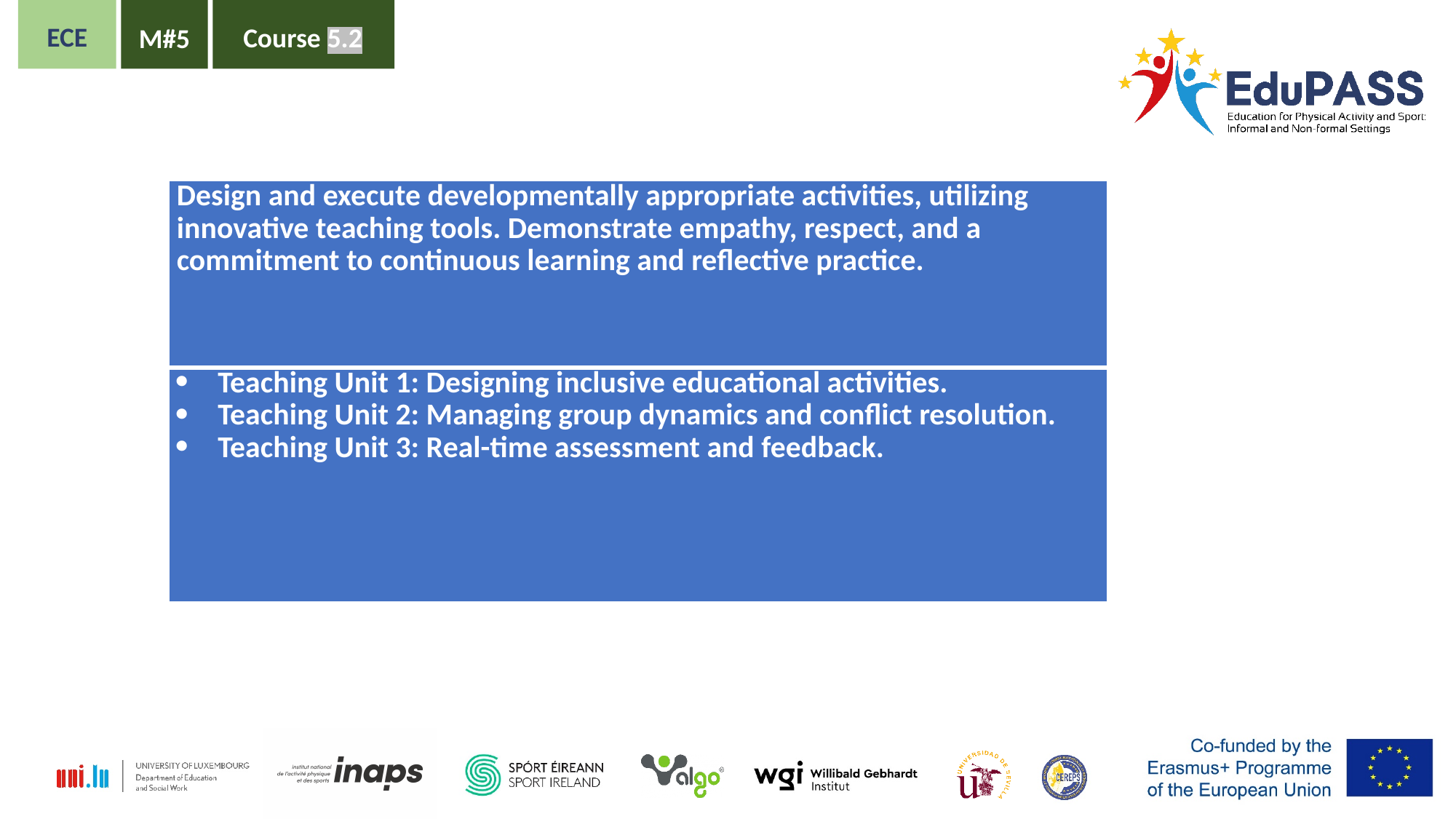

ECE
Course 5.2
M#5
| Design and execute developmentally appropriate activities, utilizing innovative teaching tools. Demonstrate empathy, respect, and a commitment to continuous learning and reflective practice. |
| --- |
| Teaching Unit 1: Designing inclusive educational activities. Teaching Unit 2: Managing group dynamics and conflict resolution. Teaching Unit 3: Real-time assessment and feedback. |